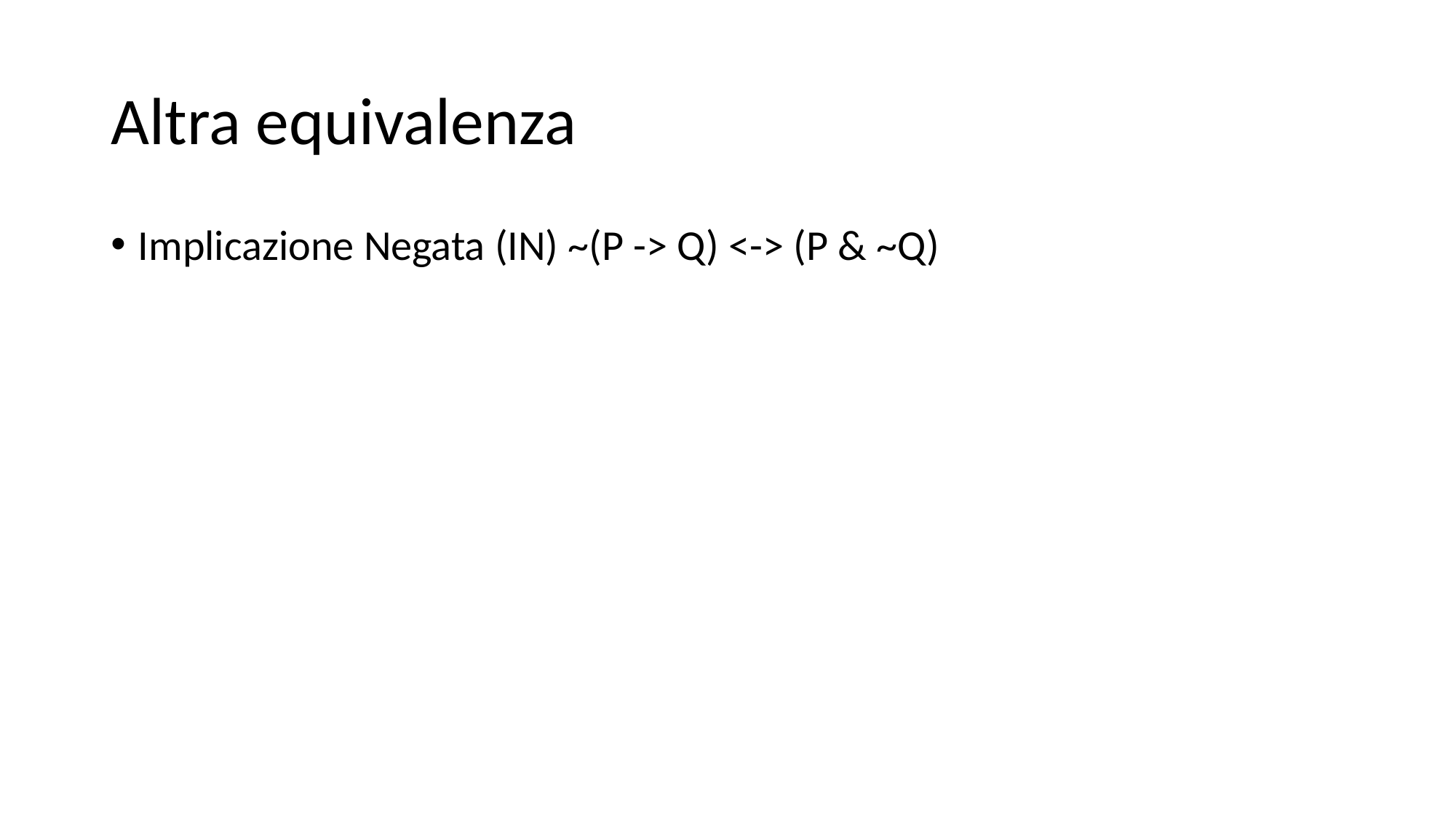

# Altra equivalenza
Implicazione Negata (IN) ~(P -> Q) <-> (P & ~Q)